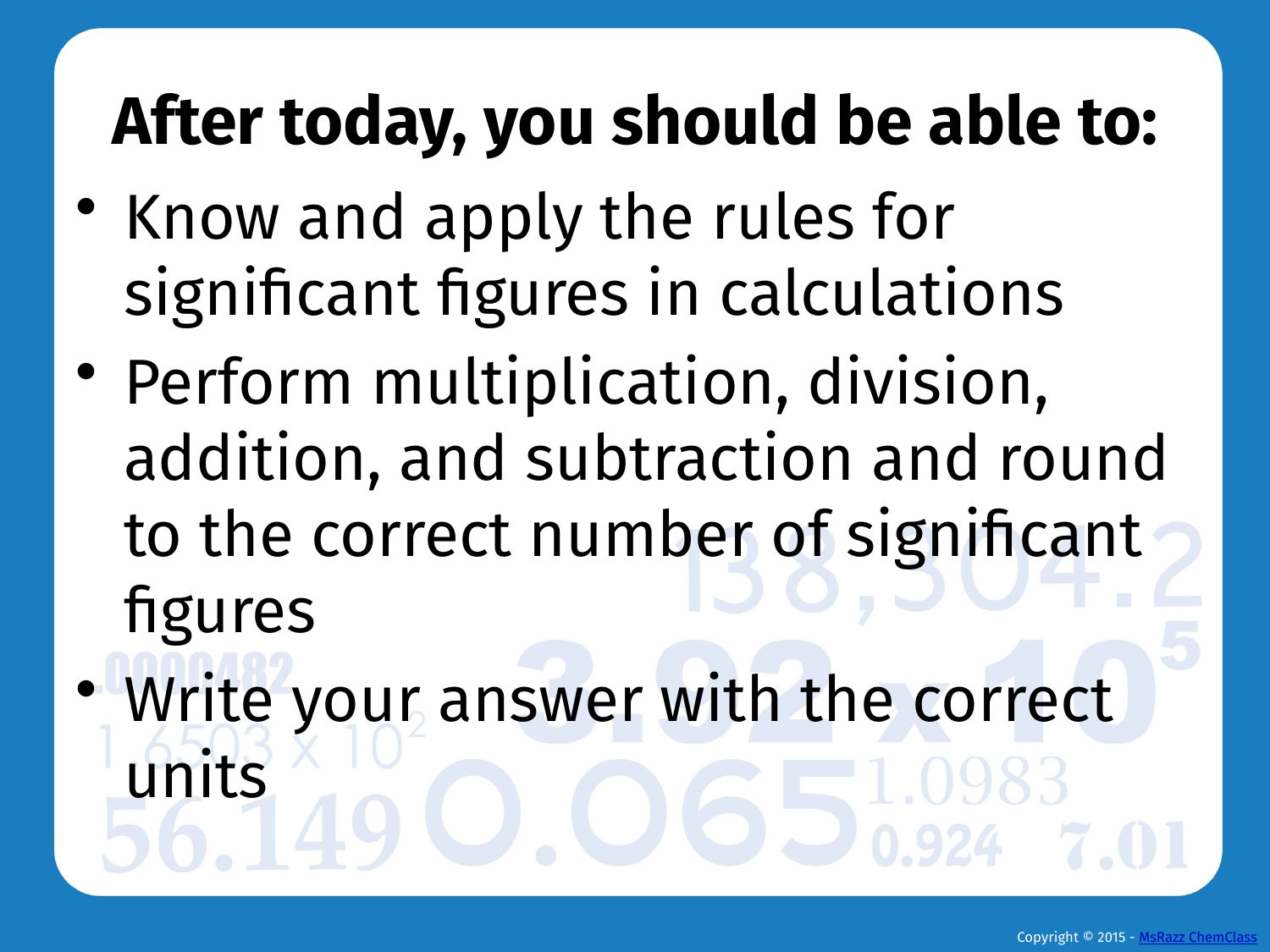

# After today, you should be able to:
Know and apply the rules for significant figures in calculations
Perform multiplication, division, addition, and subtraction and round to the correct number of significant figures
Write your answer with the correct units